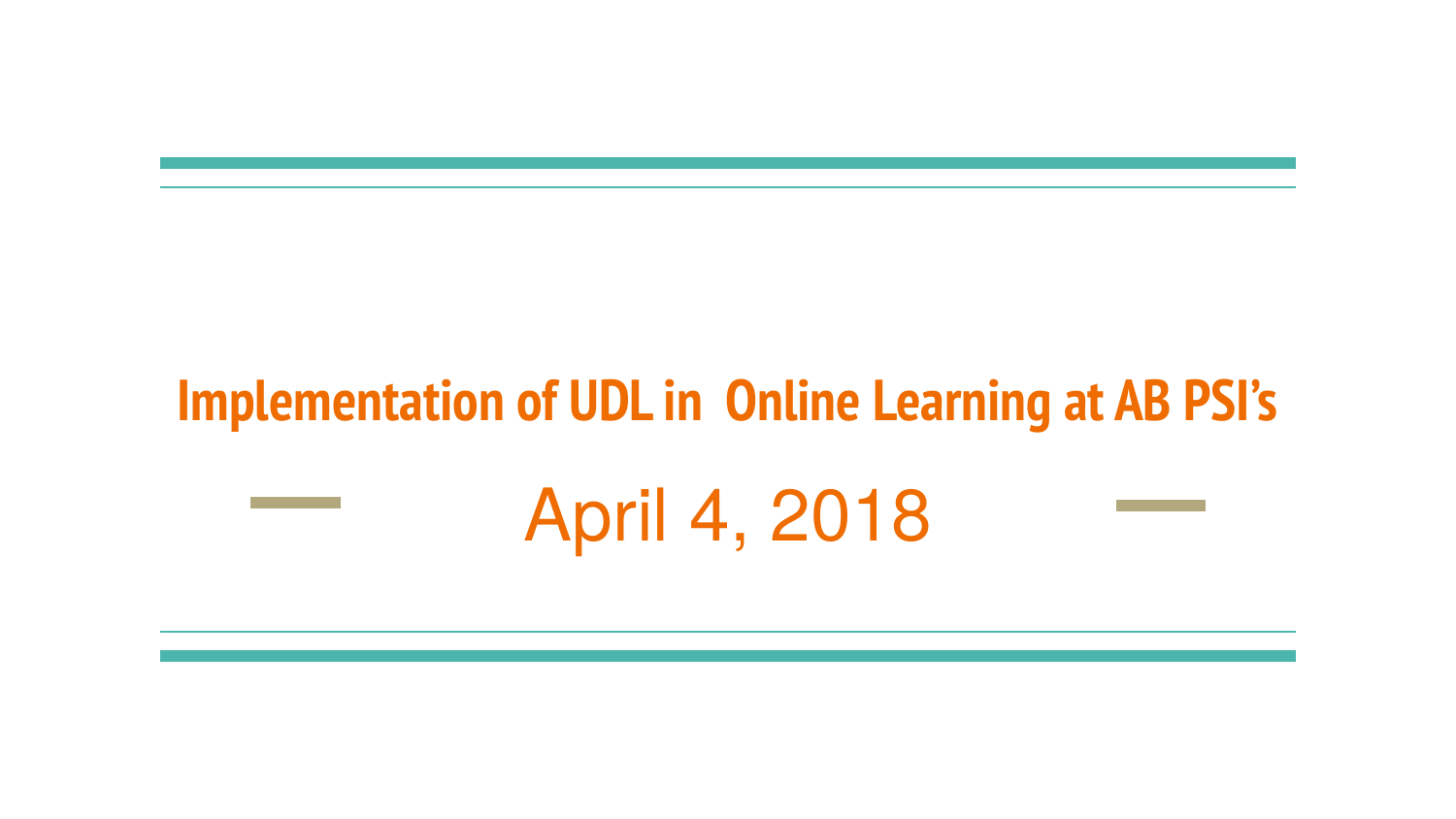

# Implementation of UDL in  Online Learning at AB PSI’s
April 4, 2018